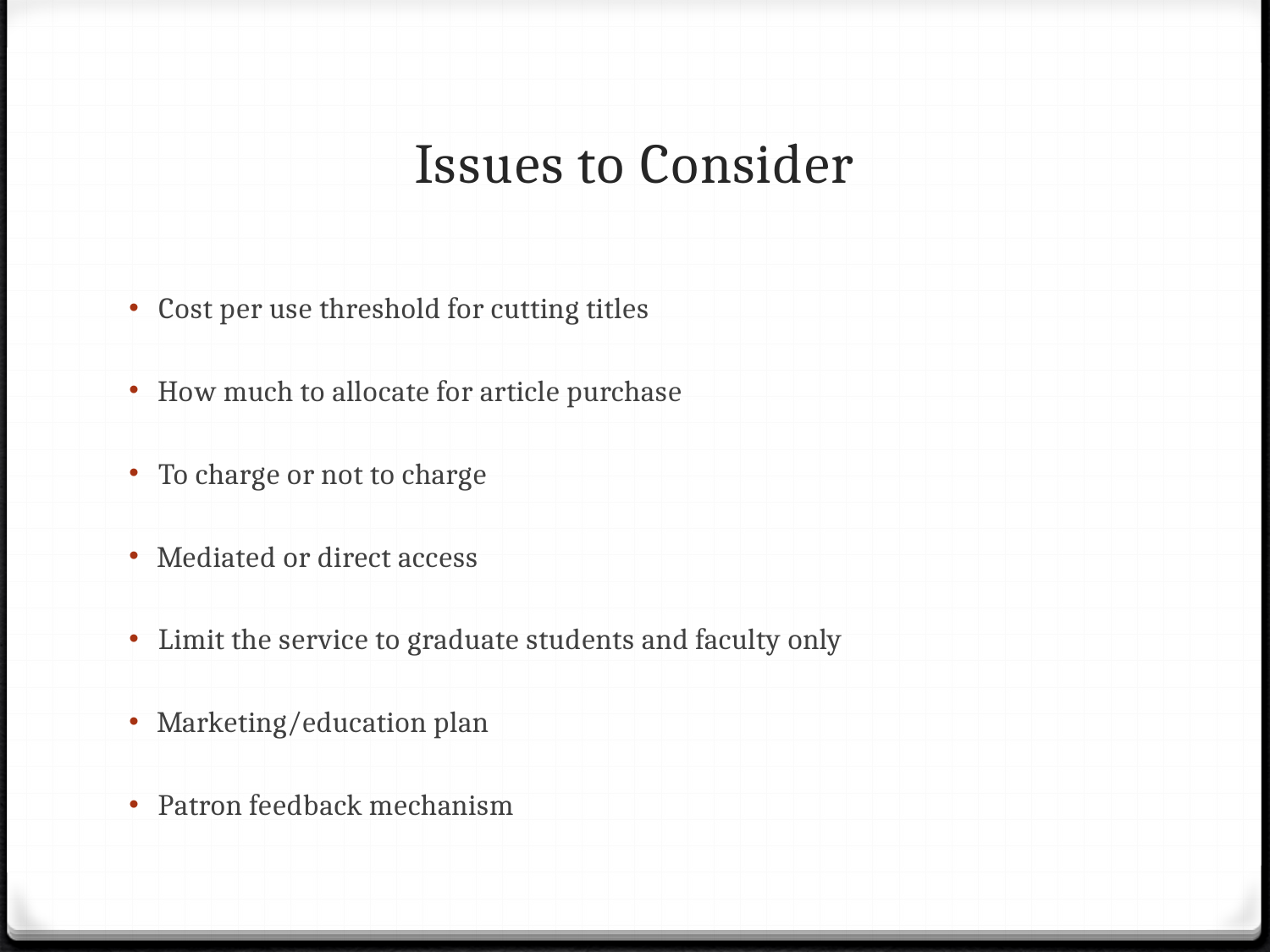

# Issues to Consider
Cost per use threshold for cutting titles

How much to allocate for article purchase

To charge or not to charge

Mediated or direct access

Limit the service to graduate students and faculty only

Marketing/education plan

Patron feedback mechanism